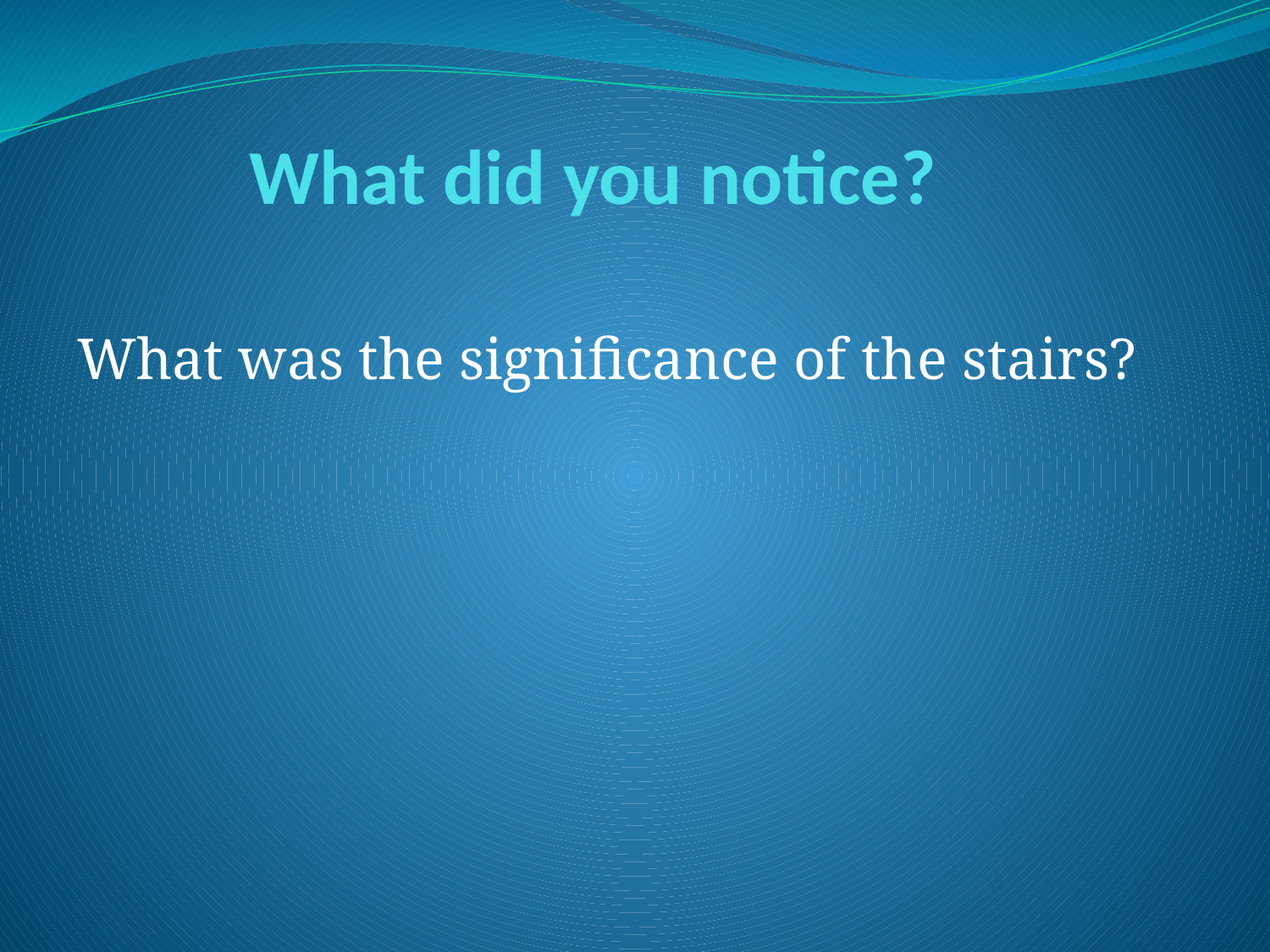

# What did you notice?

What was the significance of the stairs?